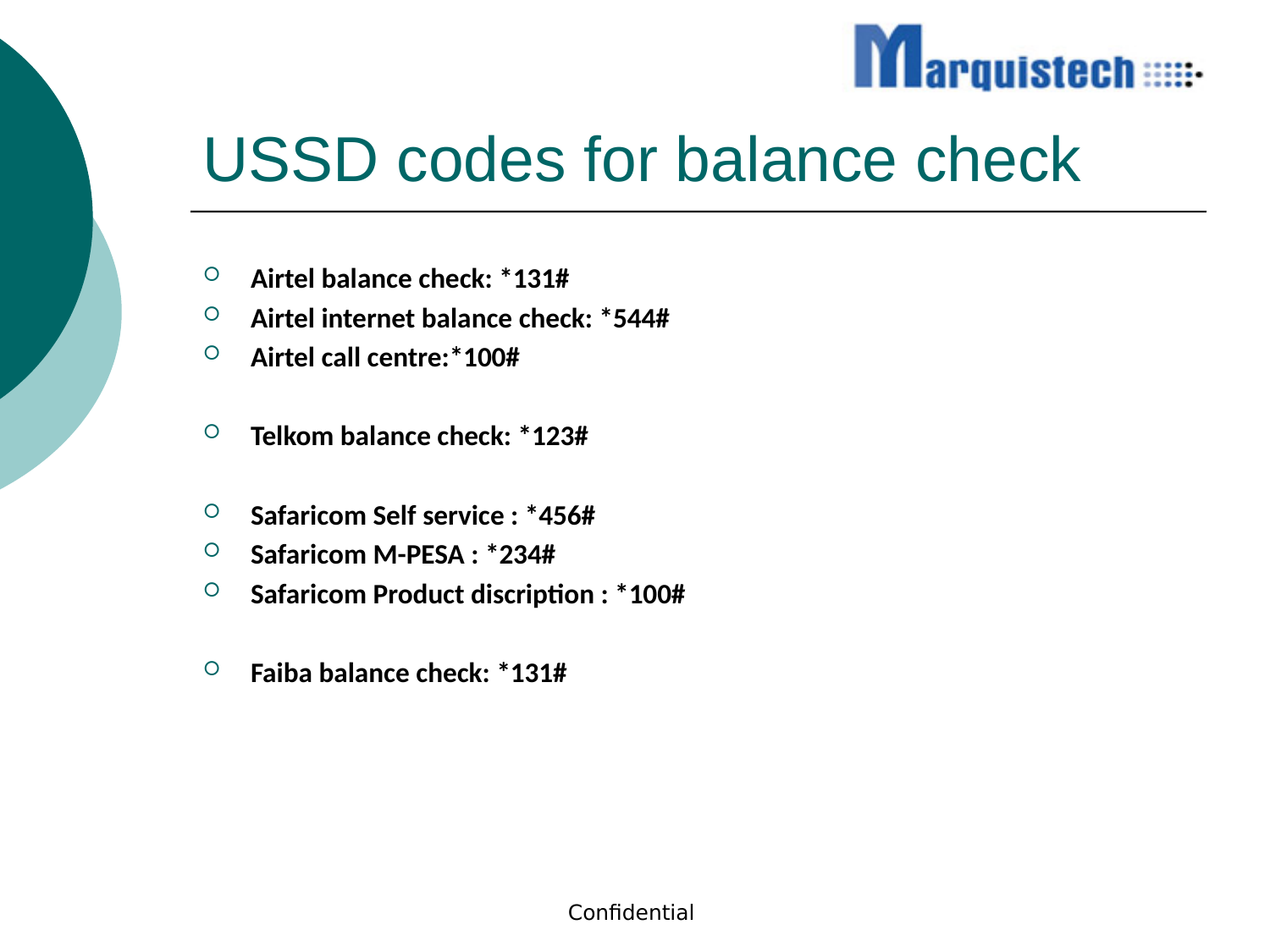

# USSD codes for balance check
Airtel balance check: *131#
Airtel internet balance check: *544#
Airtel call centre:*100#

Telkom balance check: *123#

Safaricom Self service : *456#
Safaricom M-PESA : *234#
Safaricom Product discription : *100#

Faiba balance check: *131#

Confidential
6